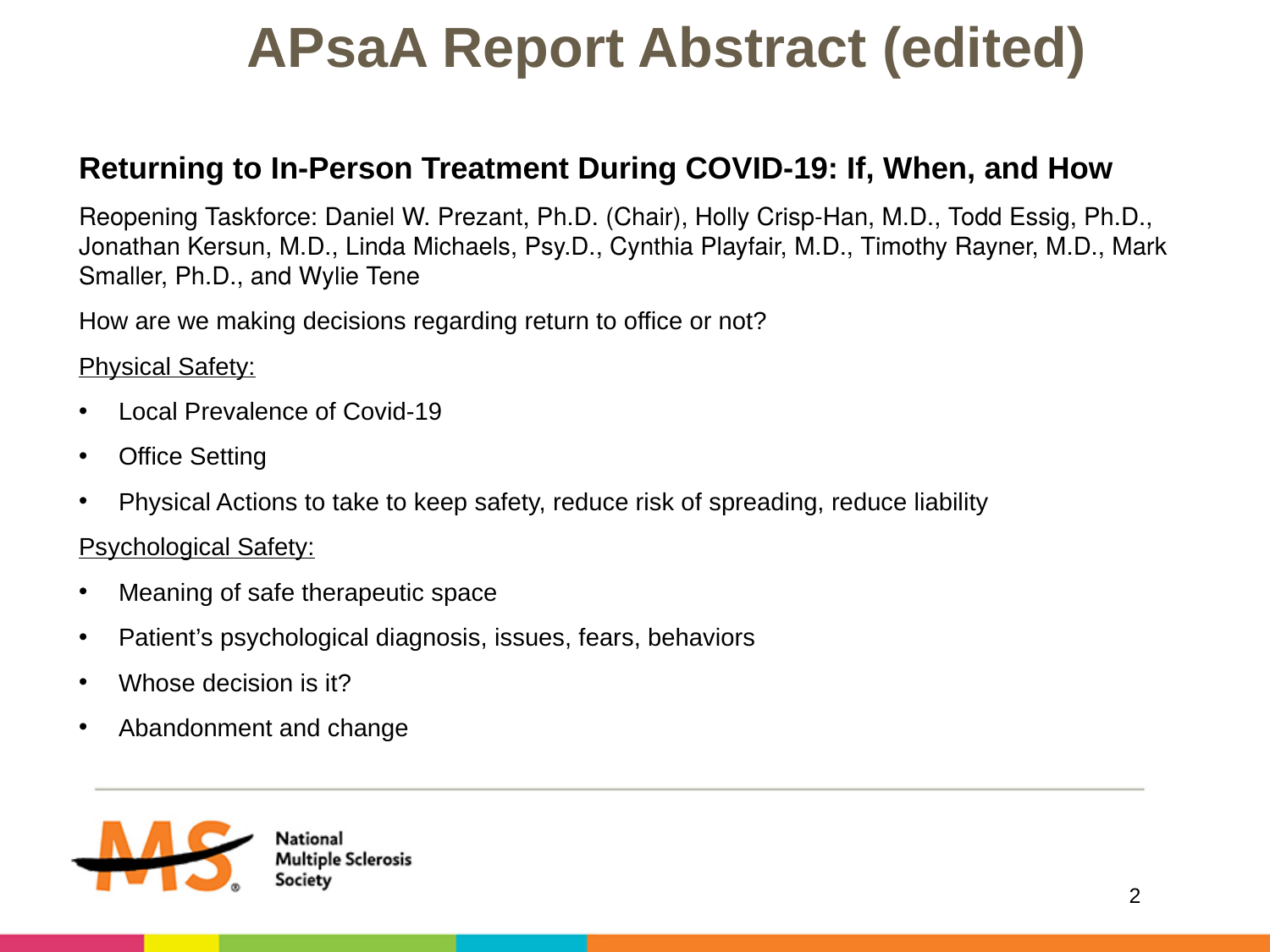

# APsaA Report Abstract (edited)

Returning to In-Person Treatment During COVID-19: If, When, and How
Reopening Taskforce: Daniel W. Prezant, Ph.D. (Chair), Holly Crisp-Han, M.D., Todd Essig, Ph.D., Jonathan Kersun, M.D., Linda Michaels, Psy.D., Cynthia Playfair, M.D., Timothy Rayner, M.D., Mark Smaller, Ph.D., and Wylie Tene
How are we making decisions regarding return to office or not?
Physical Safety:
Local Prevalence of Covid-19
Office Setting
Physical Actions to take to keep safety, reduce risk of spreading, reduce liability
Psychological Safety:
Meaning of safe therapeutic space
Patient’s psychological diagnosis, issues, fears, behaviors
Whose decision is it?
Abandonment and change
2